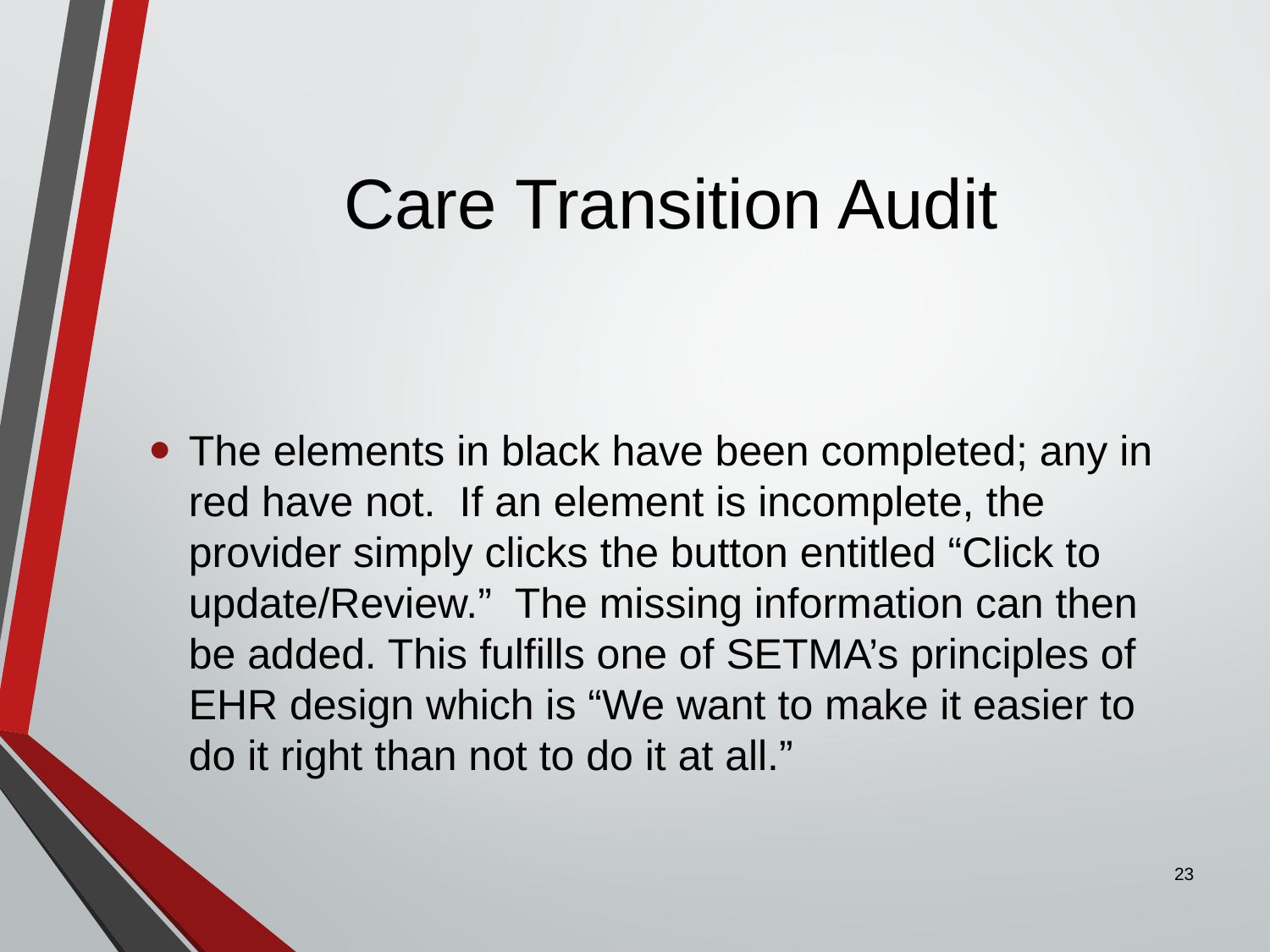

# Care Transition Audit
The elements in black have been completed; any in red have not.  If an element is incomplete, the provider simply clicks the button entitled “Click to update/Review.”  The missing information can then be added. This fulfills one of SETMA’s principles of EHR design which is “We want to make it easier to do it right than not to do it at all.”
23